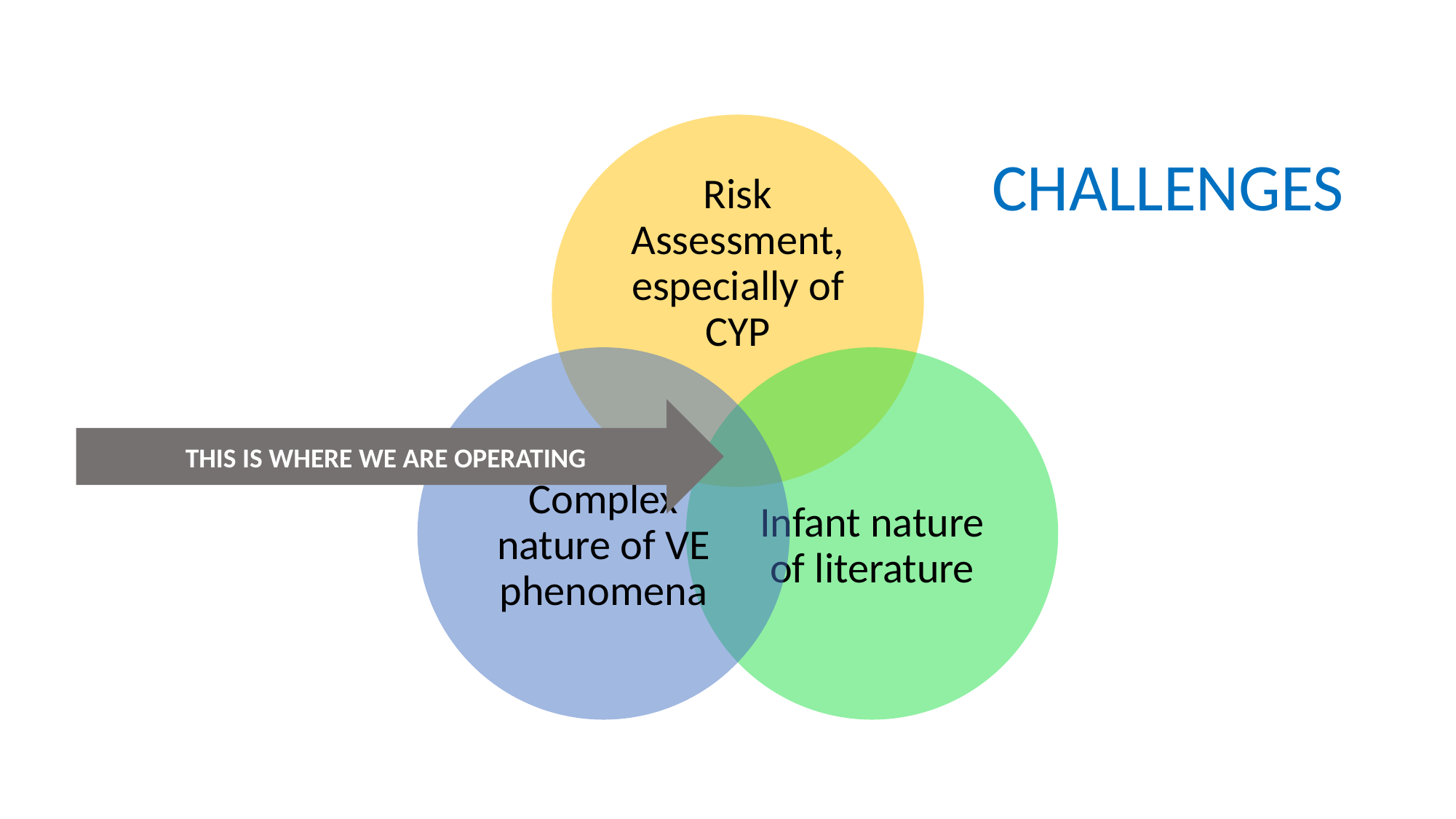

# CHALLENGES
Risk Assessment, especially of CYP
Infant nature of literature
Complex nature of VE phenomena
THIS IS WHERE WE ARE OPERATING